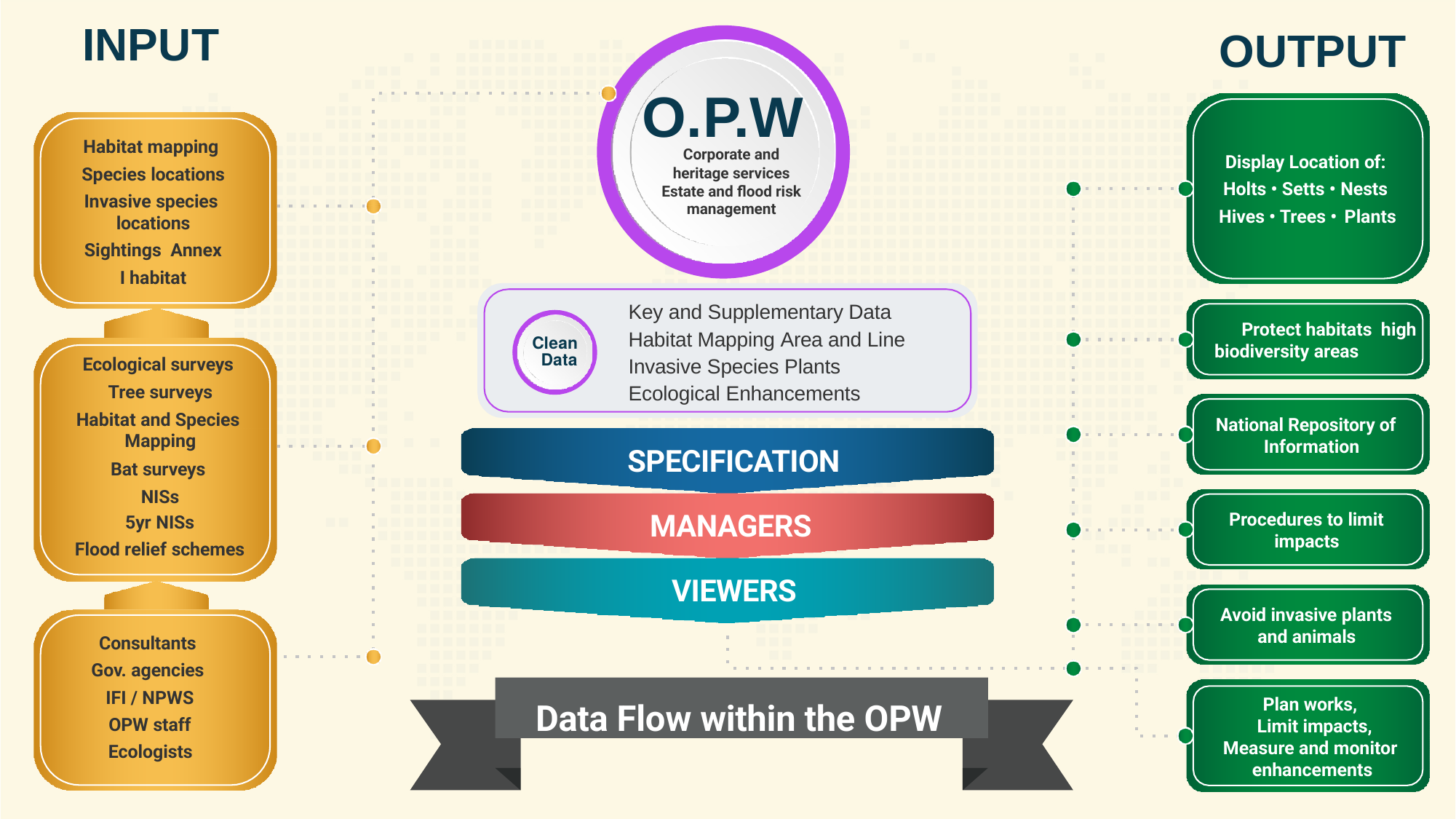

# INPUT
OUTPUT
O.P.W

Habitat mapping  Species locations
Invasive species  locations
Sightings  Annex I habitat
Display Location of:  Holts • Setts • Nests  Hives • Trees • Plants
Corporate and heritage services Estate and flood risk management

Key and Supplementary Data  Habitat Mapping Area and Line  Invasive Species Plants  Ecological Enhancements

Protect habitats  high biodiversity areas
Clean  Data
Ecological surveys  Tree surveys
Habitat and Species  Mapping
Bat surveys  NISs
5yr NISs
Flood relief schemes

National Repository of  Information
SPECIFICATION
MANAGERS  VIEWERS

Procedures to limit  impacts

Avoid invasive plants  and animals
Consultants  Gov. agencies  IFI / NPWS
OPW staff  Ecologists
Data Flow within the OPW
Plan works,  Limit impacts,
Measure and monitor  enhancements